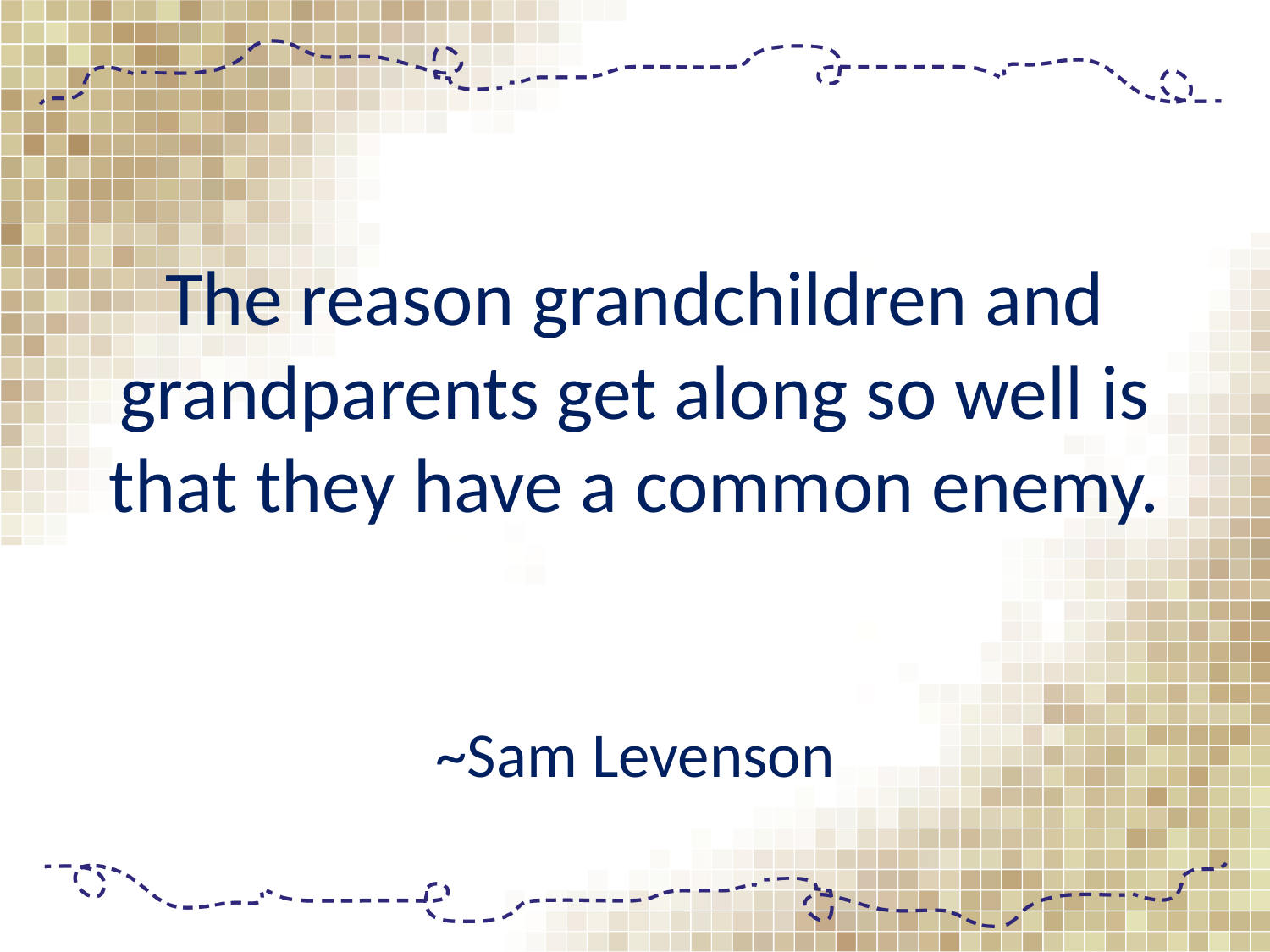

# The reason grandchildren and grandparents get along so well is that they have a common enemy. ~Sam Levenson